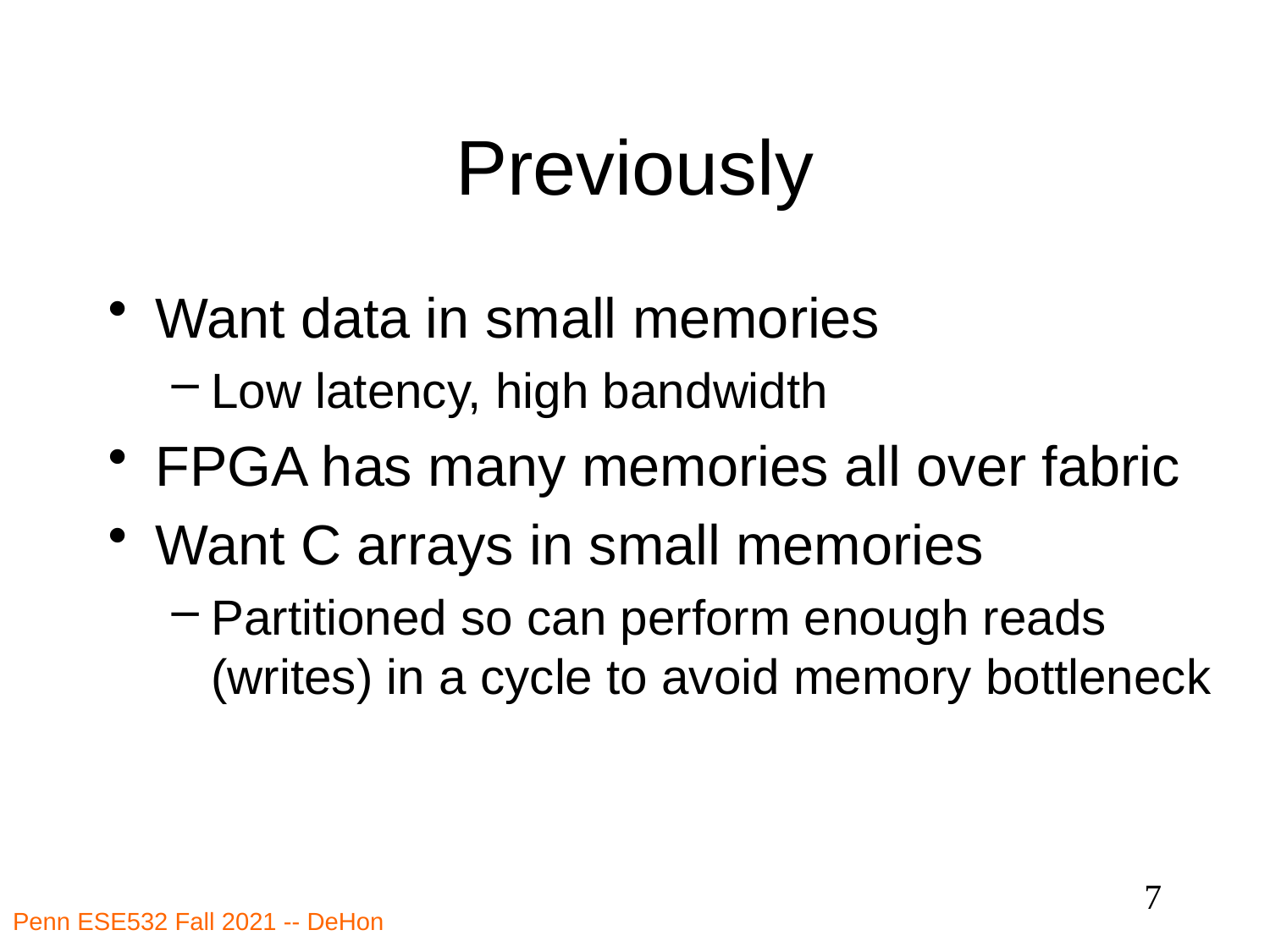

# Previously
Want data in small memories
Low latency, high bandwidth
FPGA has many memories all over fabric
Want C arrays in small memories
Partitioned so can perform enough reads (writes) in a cycle to avoid memory bottleneck
7
Penn ESE532 Fall 2021 -- DeHon